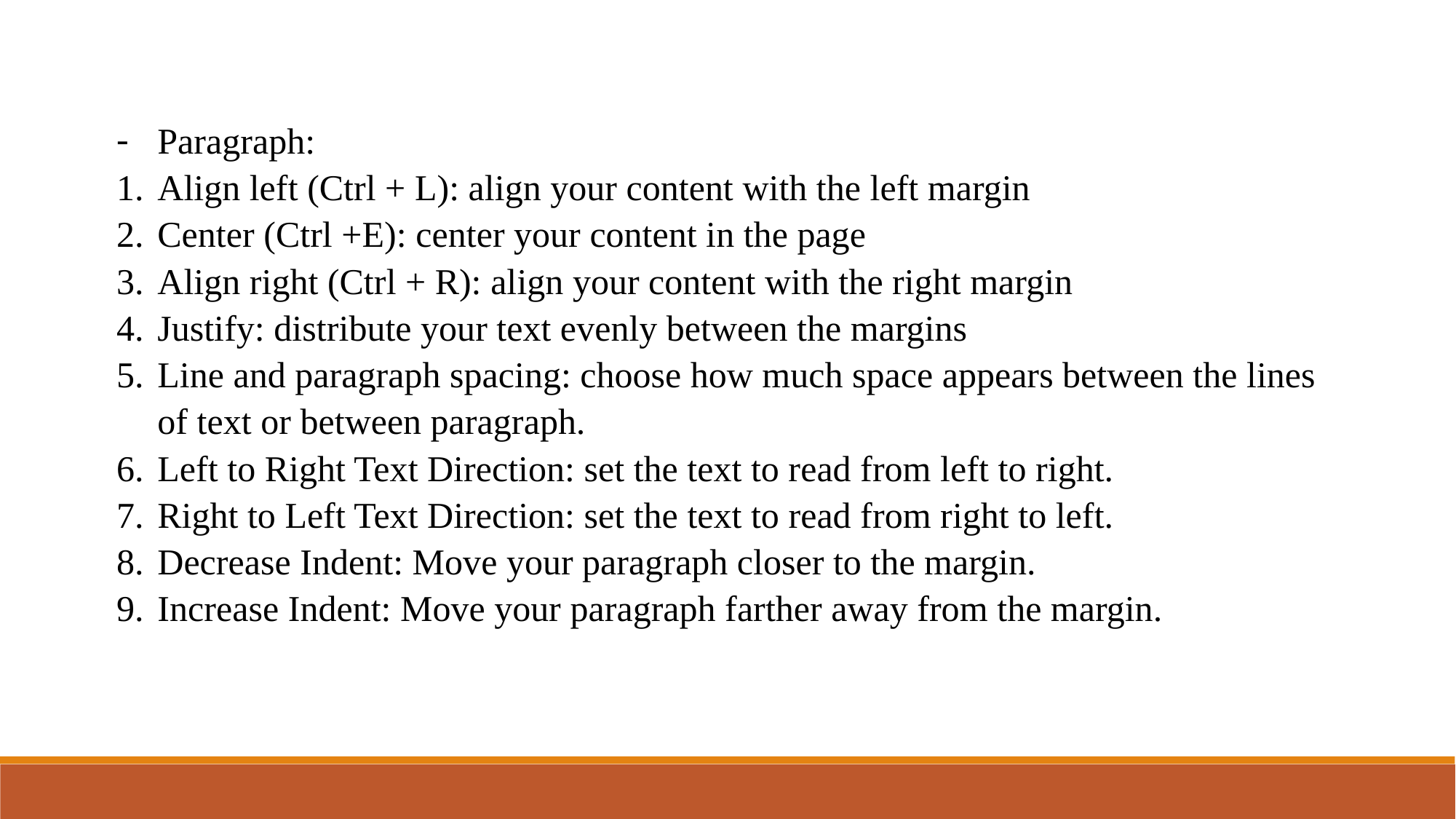

Paragraph:
Align left (Ctrl + L): align your content with the left margin
Center (Ctrl +E): center your content in the page
Align right (Ctrl + R): align your content with the right margin
Justify: distribute your text evenly between the margins
Line and paragraph spacing: choose how much space appears between the lines of text or between paragraph.
Left to Right Text Direction: set the text to read from left to right.
Right to Left Text Direction: set the text to read from right to left.
Decrease Indent: Move your paragraph closer to the margin.
Increase Indent: Move your paragraph farther away from the margin.